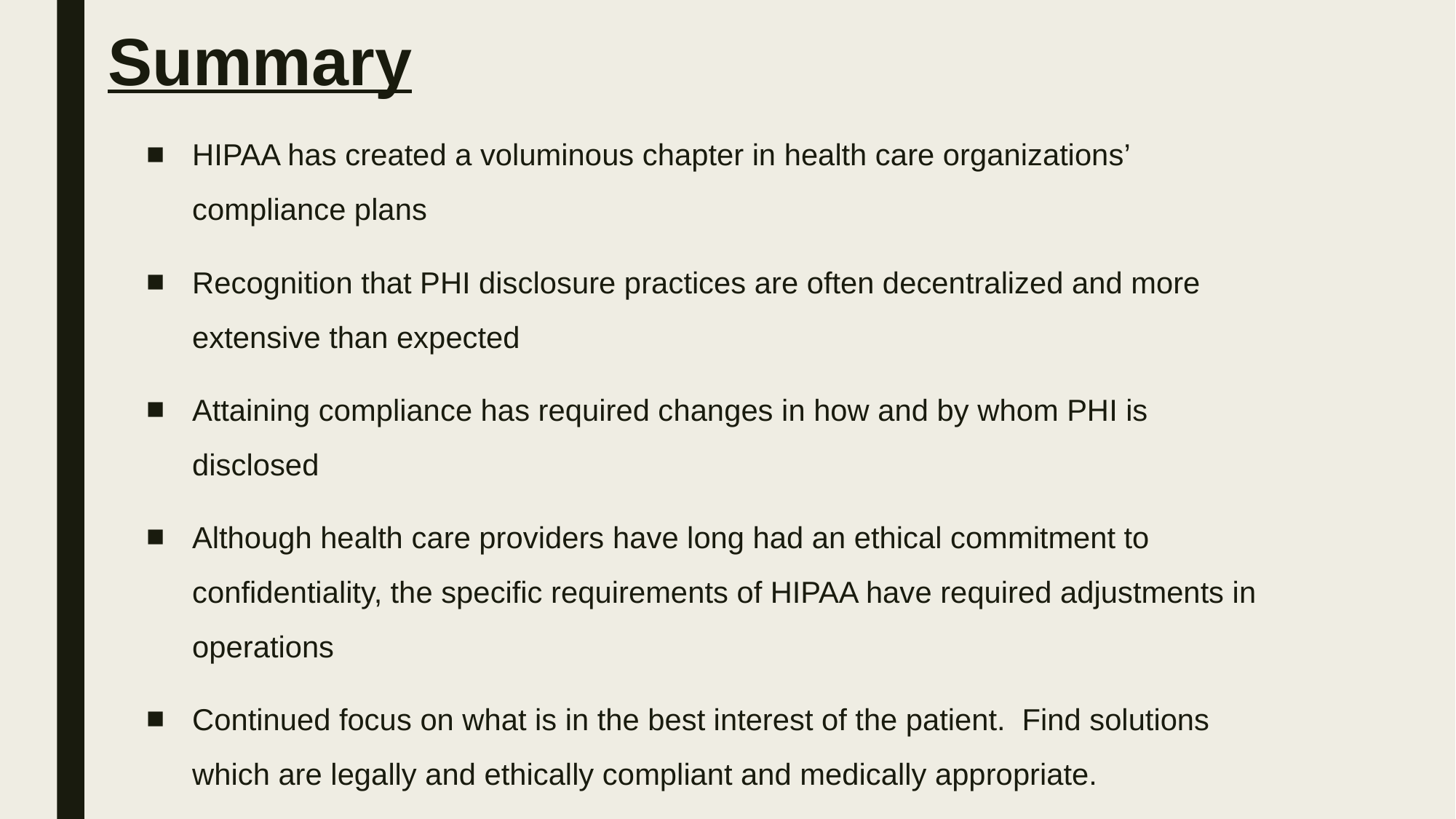

# Summary
HIPAA has created a voluminous chapter in health care organizations’ compliance plans
Recognition that PHI disclosure practices are often decentralized and more extensive than expected
Attaining compliance has required changes in how and by whom PHI is disclosed
Although health care providers have long had an ethical commitment to confidentiality, the specific requirements of HIPAA have required adjustments in operations
Continued focus on what is in the best interest of the patient.  Find solutions which are legally and ethically compliant and medically appropriate.